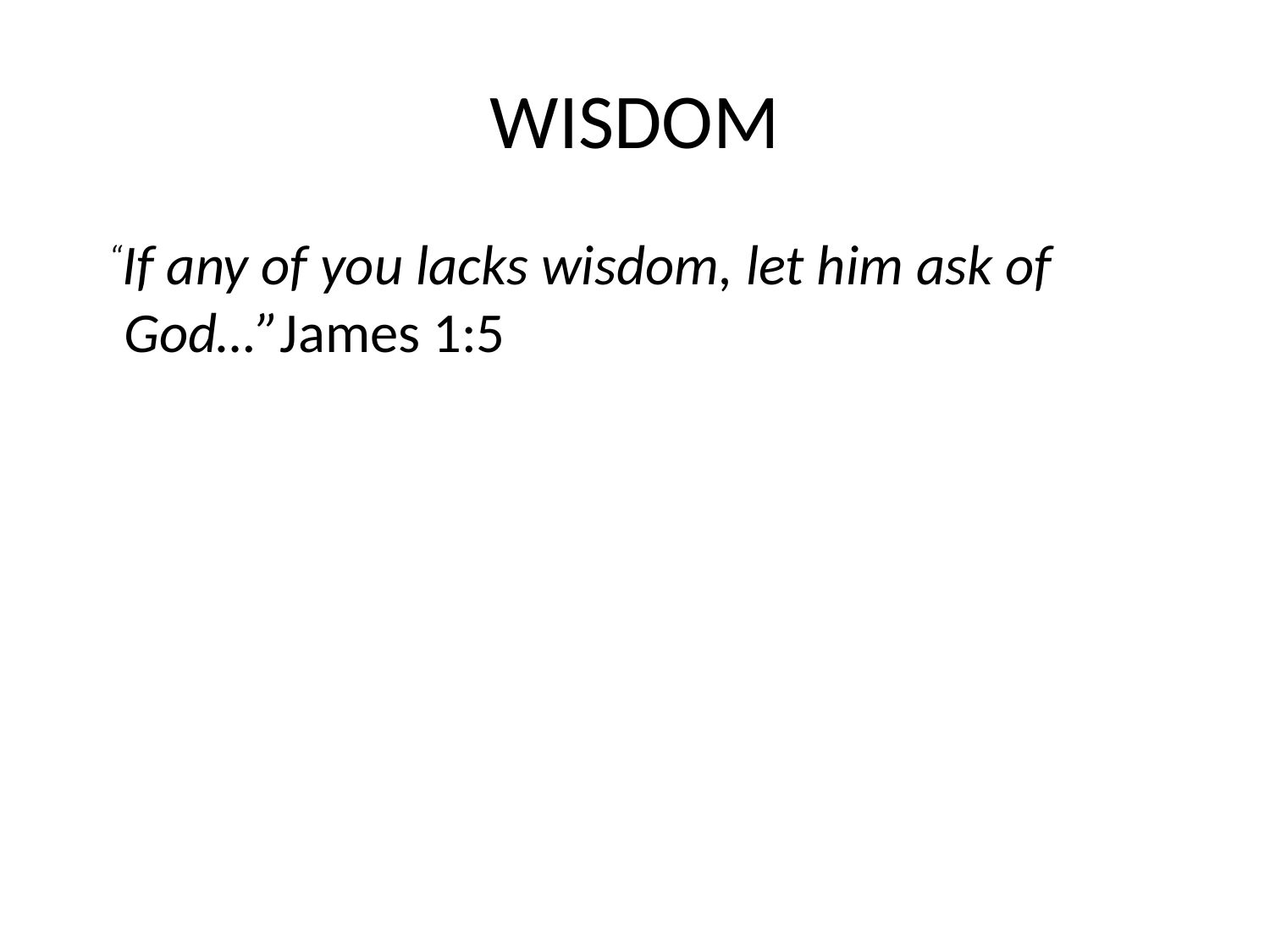

# WISDOM
   “If any of you lacks wisdom, let him ask of God…”James 1:5